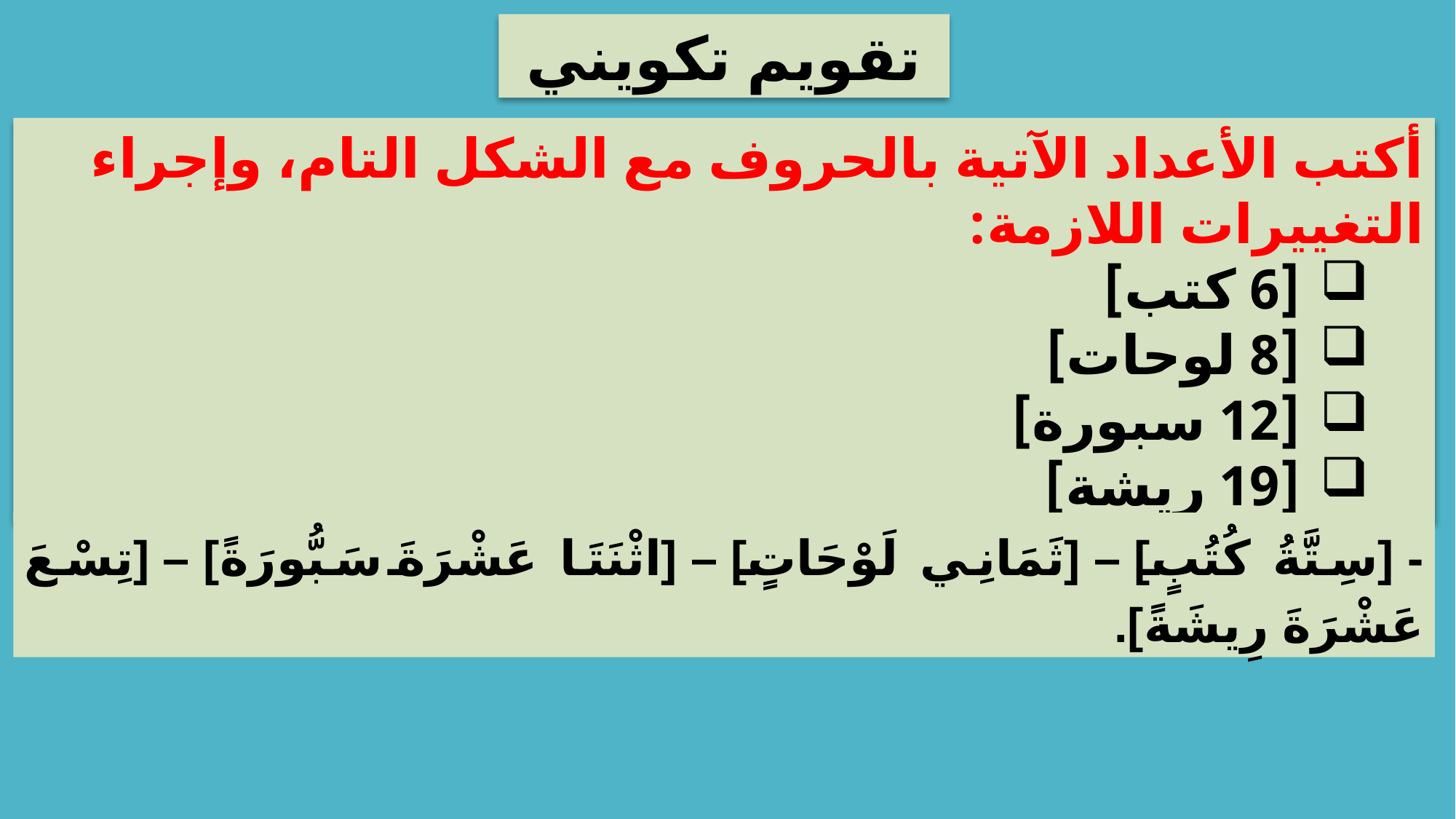

تقويم تكويني
أكتب الأعداد الآتية بالحروف مع الشكل التام، وإجراء التغييرات اللازمة:
[6 كتب]
[8 لوحات]
[12 سبورة]
[19 ريشة]
- [سِتَّةُ كُتُبٍ] – [ثَمَانِي لَوْحَاتٍ] – [اثْنَتَا عَشْرَةَ سَبُّورَةً] – [تِسْعَ عَشْرَةَ رِيشَةً].